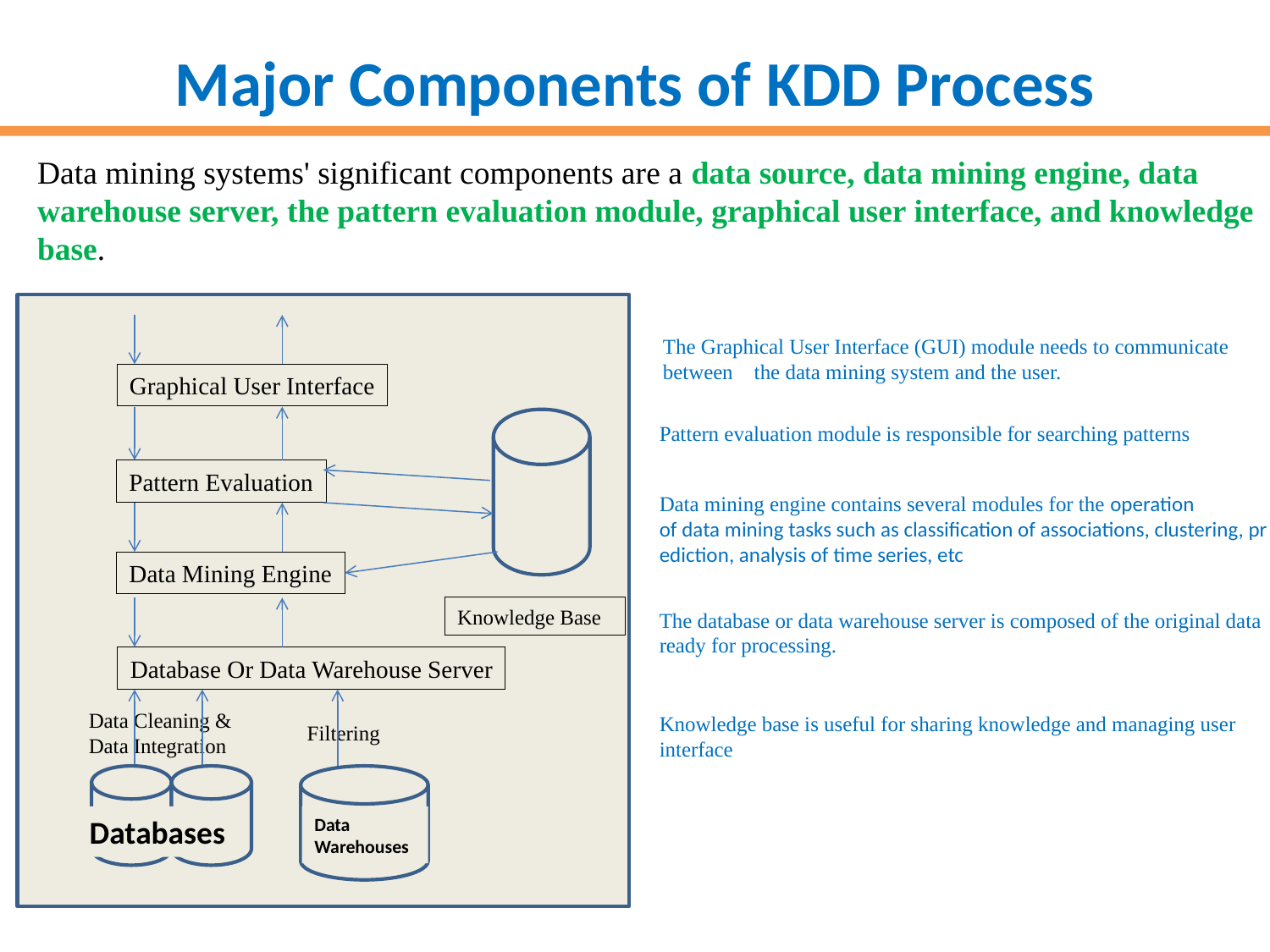

Major Components of KDD Process

Data mining systems' significant components are a data source, data mining engine, data warehouse server, the pattern evaluation module, graphical user interface, and knowledge base.

Graphical User Interface

Pattern Evaluation
Data Mining Engine
Knowledge Base
Database Or Data Warehouse Server
Data Cleaning & Data Integration
Filtering

Databases
Data
Warehouses
The Graphical User Interface (GUI) module needs to communicate between    the data mining system and the user.
Pattern evaluation module is responsible for searching patterns
Data mining engine contains several modules for the operation
of data mining tasks such as classification of associations, clustering, prediction, analysis of time series, etc

The database or data warehouse server is composed of the original data ready for processing.
Knowledge base is useful for sharing knowledge and managing user interface